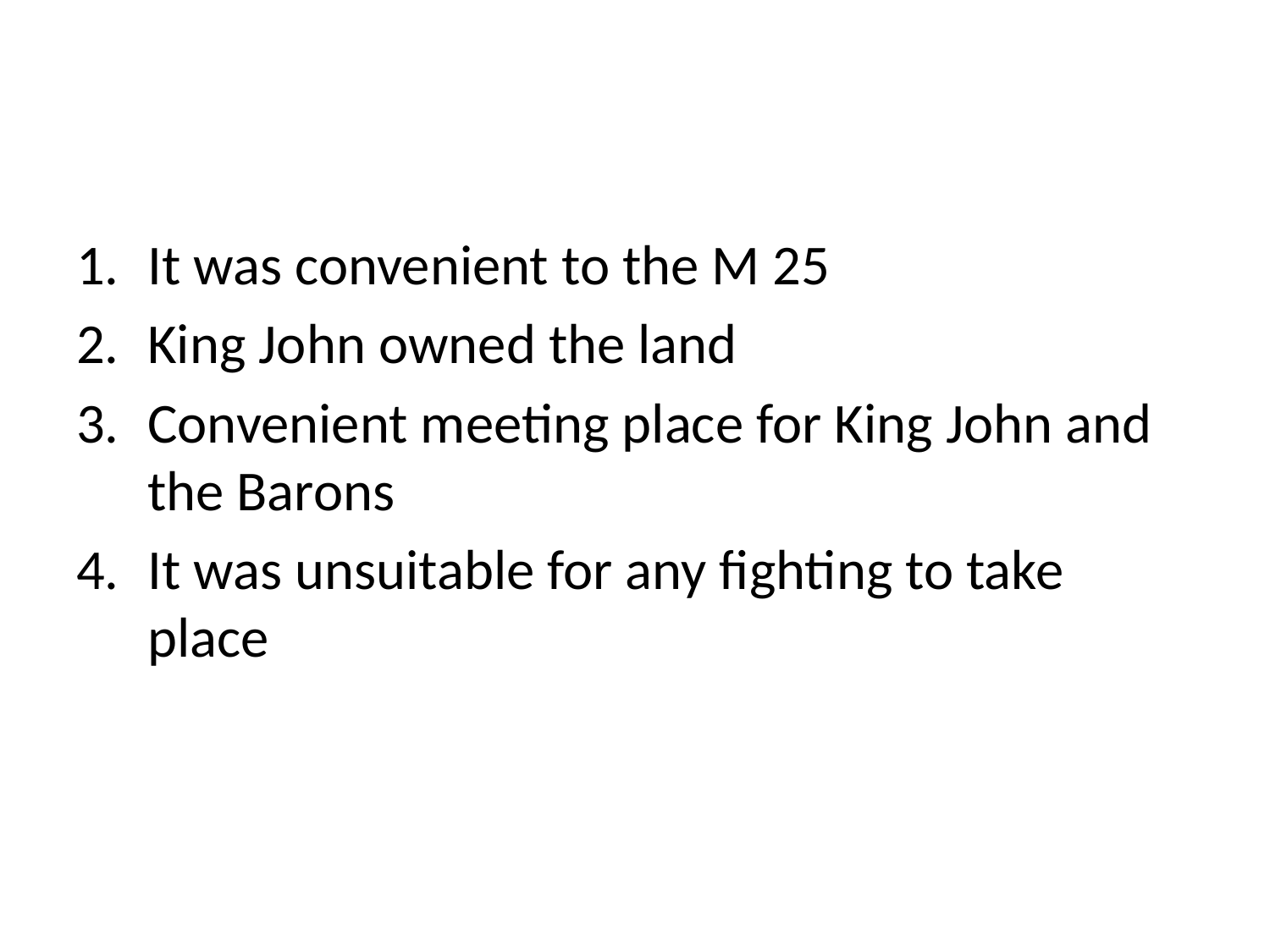

#
It was convenient to the M 25
King John owned the land
Convenient meeting place for King John and the Barons
It was unsuitable for any fighting to take place